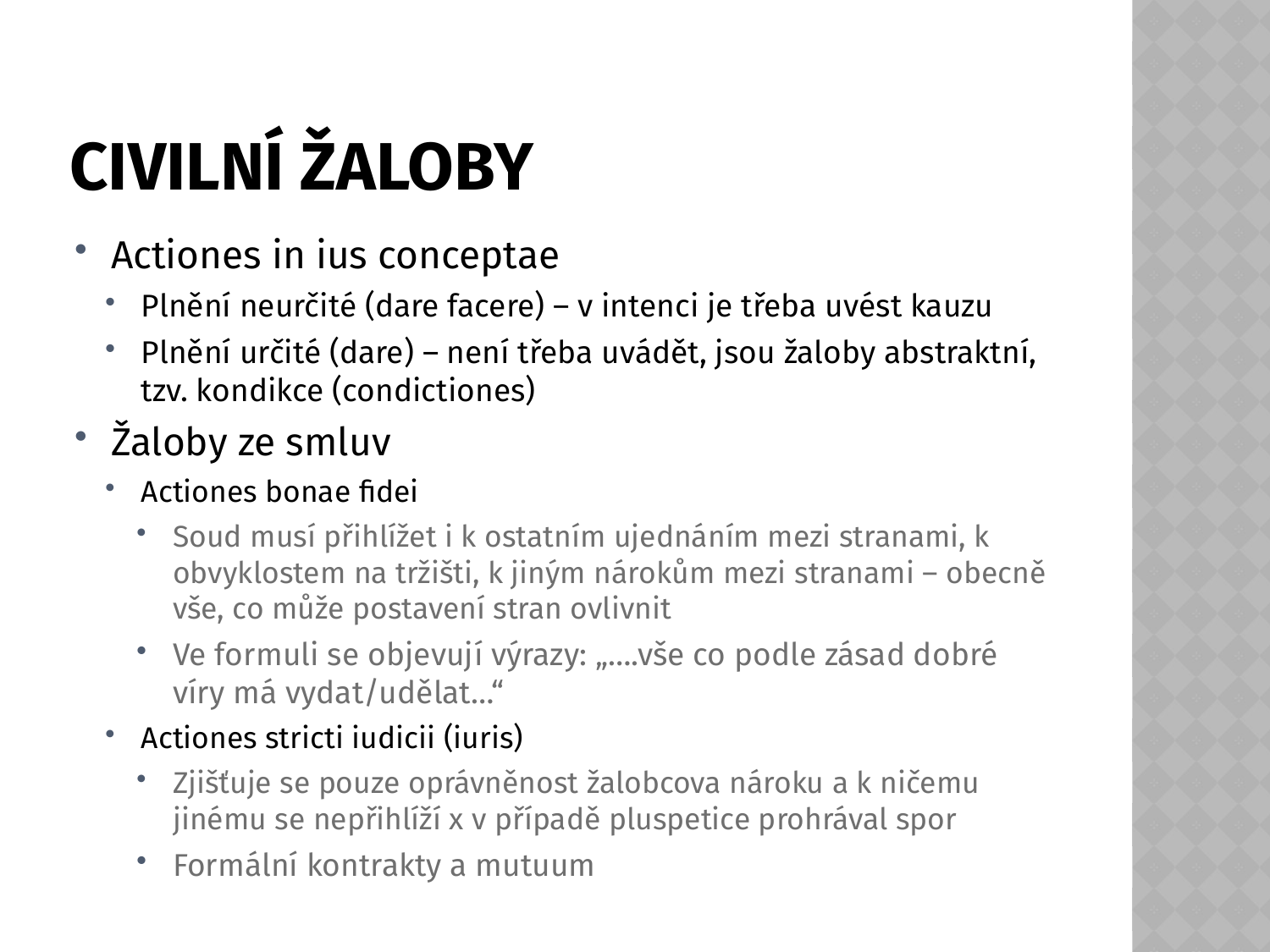

# Civilní žaloby
Actiones in ius conceptae
Plnění neurčité (dare facere) – v intenci je třeba uvést kauzu
Plnění určité (dare) – není třeba uvádět, jsou žaloby abstraktní, tzv. kondikce (condictiones)
Žaloby ze smluv
Actiones bonae fidei
Soud musí přihlížet i k ostatním ujednáním mezi stranami, k obvyklostem na tržišti, k jiným nárokům mezi stranami – obecně vše, co může postavení stran ovlivnit
Ve formuli se objevují výrazy: „….vše co podle zásad dobré víry má vydat/udělat…“
Actiones stricti iudicii (iuris)
Zjišťuje se pouze oprávněnost žalobcova nároku a k ničemu jinému se nepřihlíží x v případě pluspetice prohrával spor
Formální kontrakty a mutuum